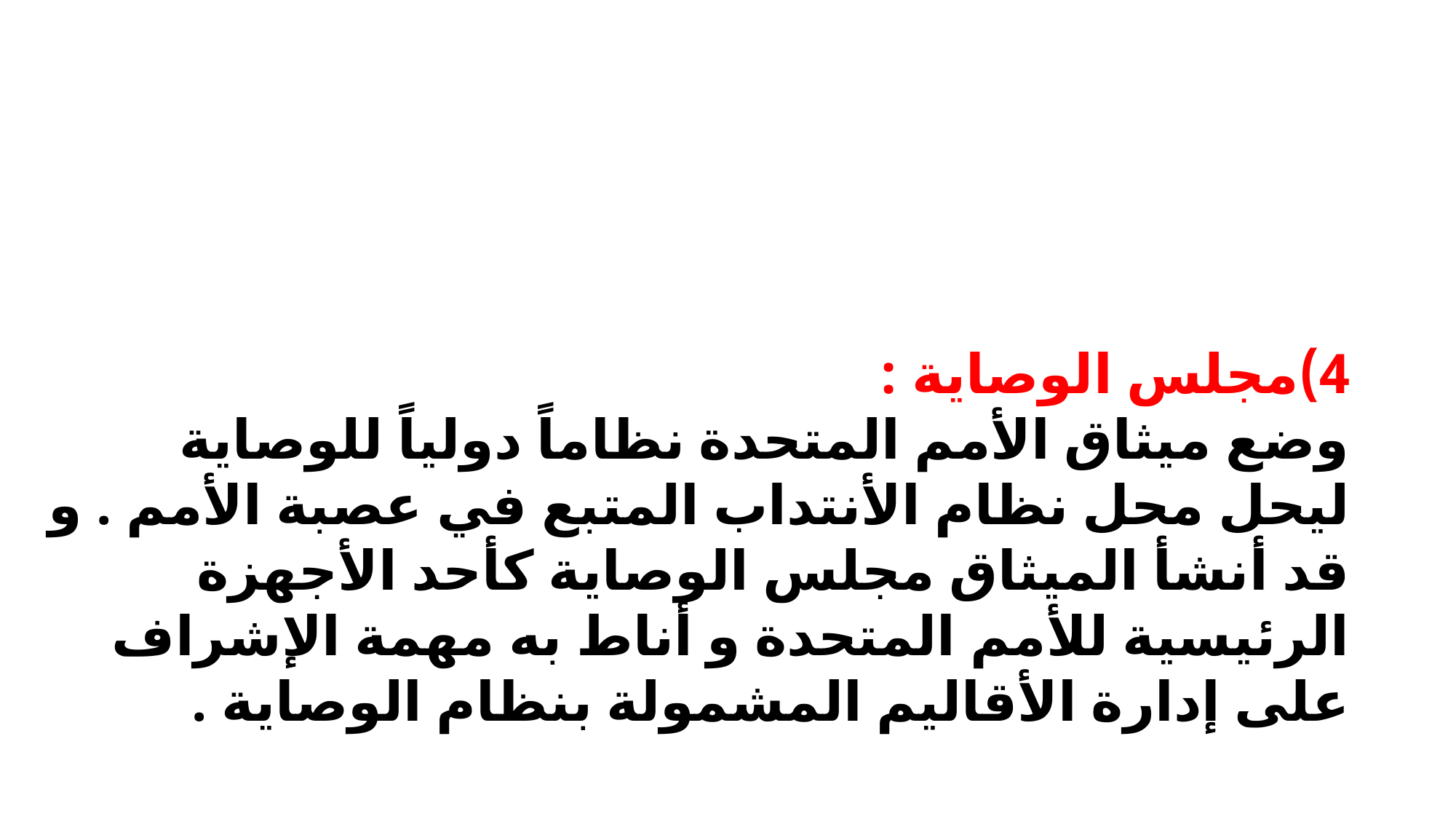

4)مجلس الوصاية :
وضع ميثاق الأمم المتحدة نظاماً دولياً للوصاية ليحل محل نظام الأنتداب المتبع في عصبة الأمم . و قد أنشأ الميثاق مجلس الوصاية كأحد الأجهزة الرئيسية للأمم المتحدة و أناط به مهمة الإشراف على إدارة الأقاليم المشمولة بنظام الوصاية .